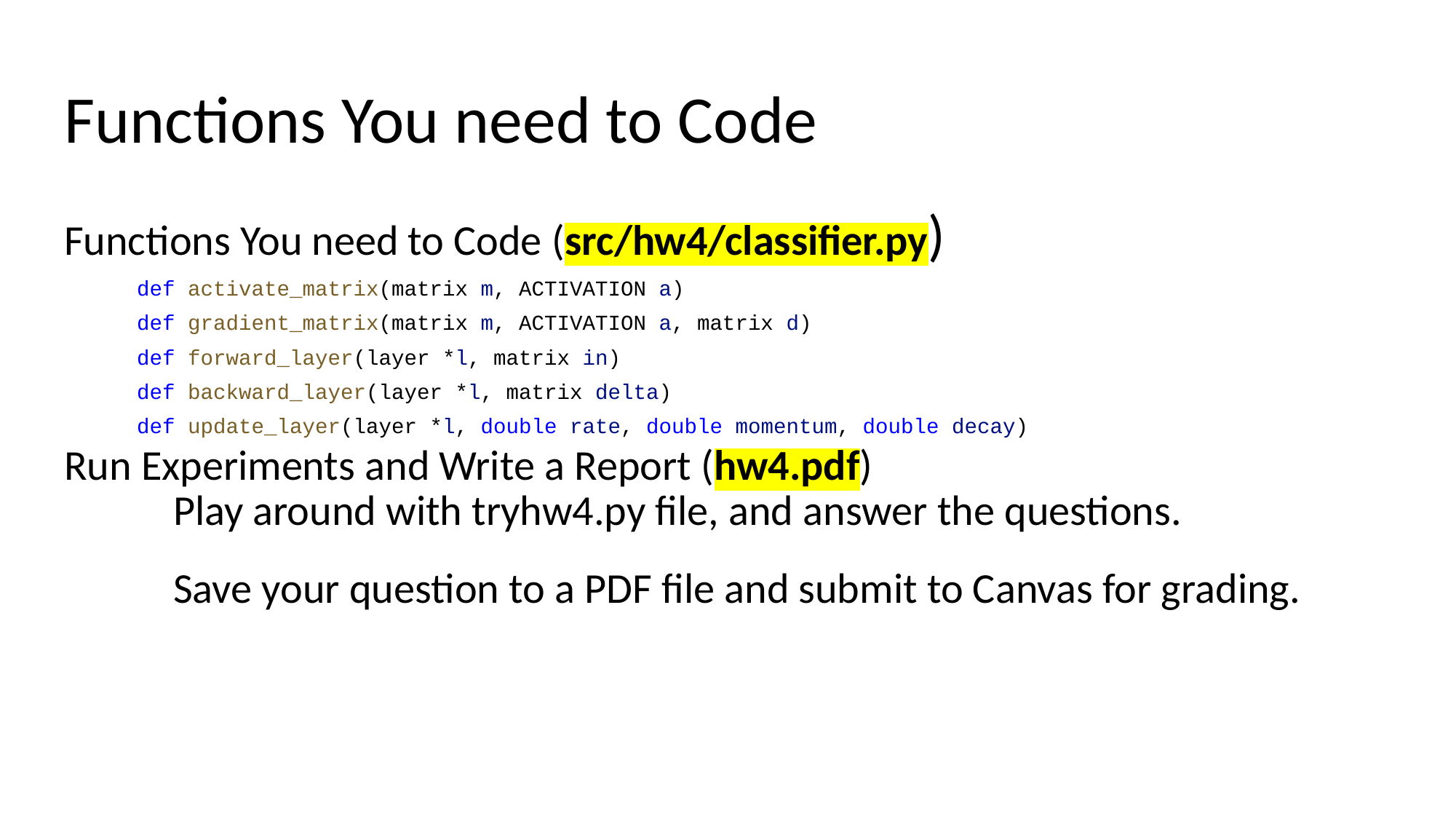

# Functions You need to Code
Functions You need to Code (src/hw4/classifier.py)
def activate_matrix(matrix m, ACTIVATION a)
def gradient_matrix(matrix m, ACTIVATION a, matrix d)
def forward_layer(layer *l, matrix in)
def backward_layer(layer *l, matrix delta)
def update_layer(layer *l, double rate, double momentum, double decay)
Run Experiments and Write a Report (hw4.pdf)
	Play around with tryhw4.py file, and answer the questions.
	Save your question to a PDF file and submit to Canvas for grading.